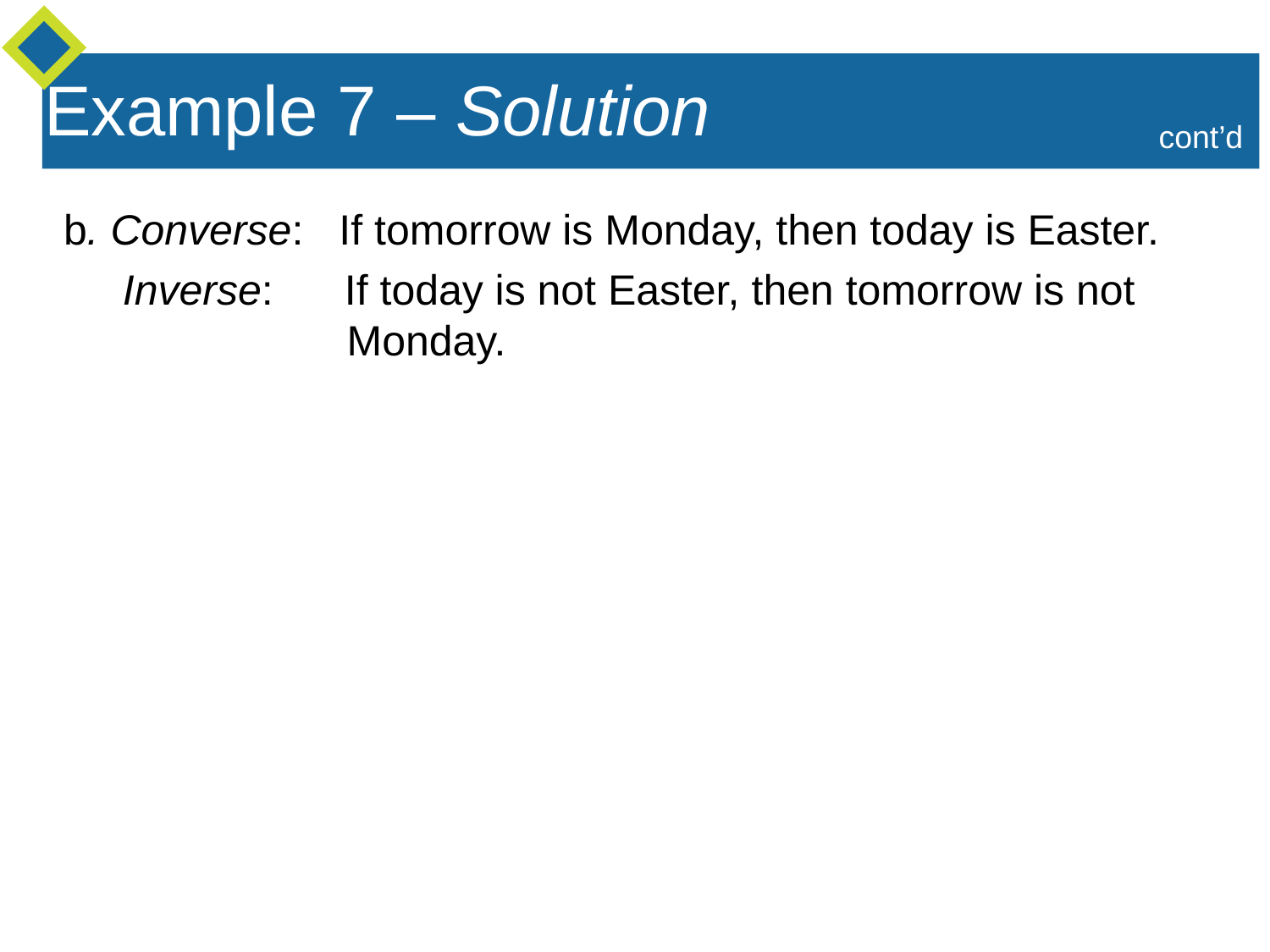

Example 7 – Solution
cont’d
b. Converse:   If tomorrow is Monday, then today is Easter.
     Inverse:      If today is not Easter, then tomorrow is not
                        Monday.